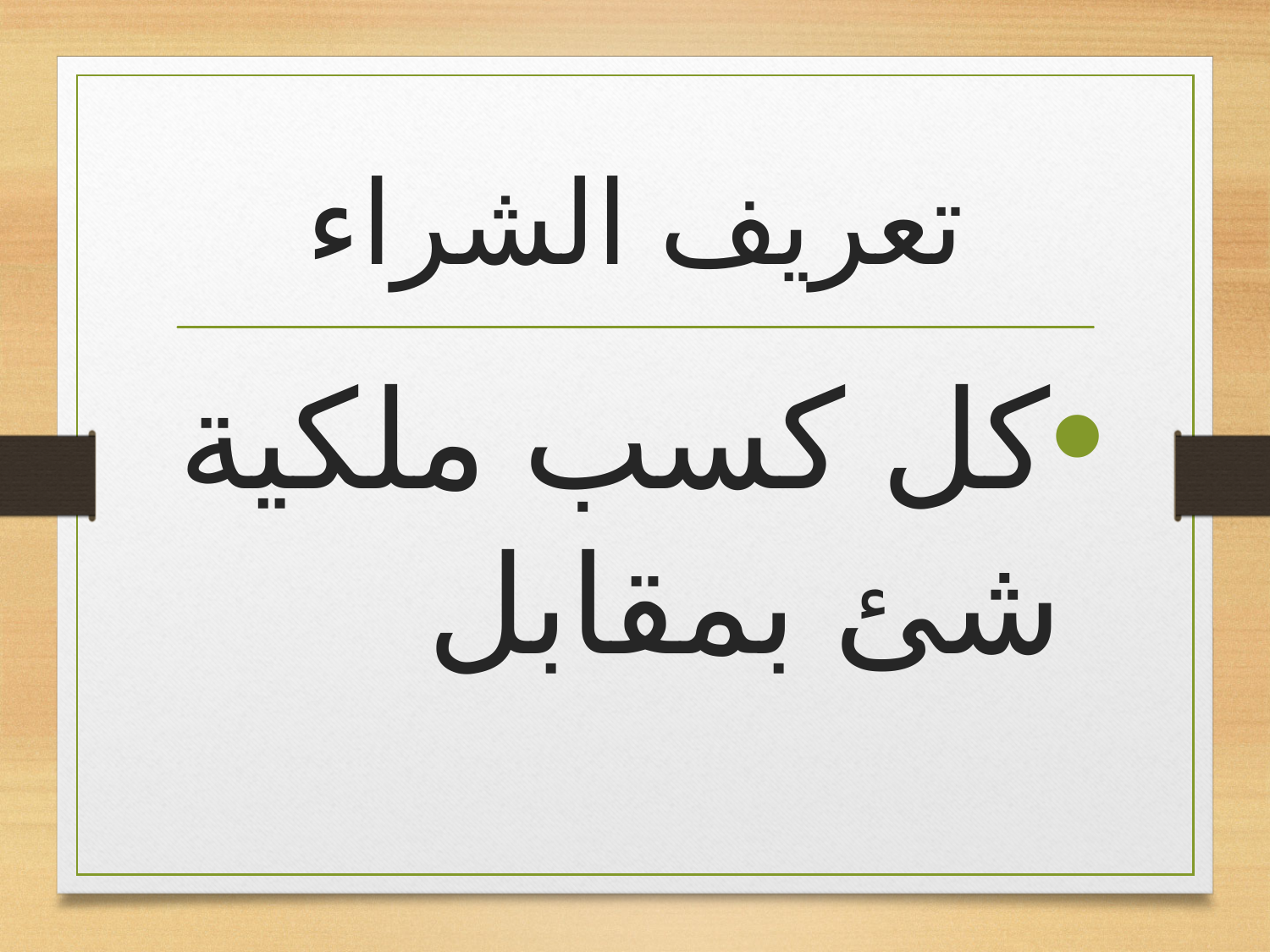

# تعريف الشراء
كل كسب ملكية شئ بمقابل